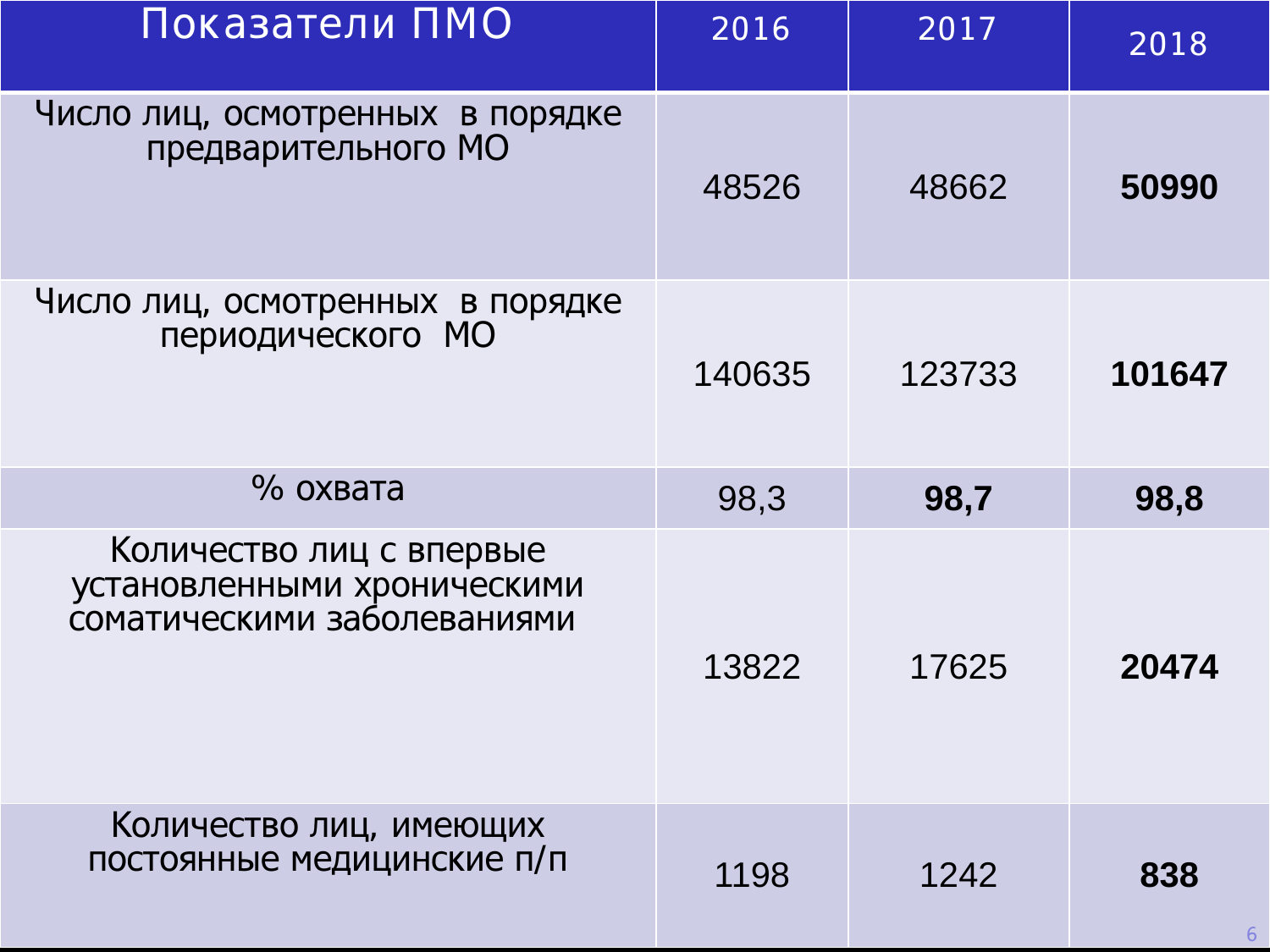

| Показатели ПМО | 2016 | 2017 | 2018 |
| --- | --- | --- | --- |
| Число лиц, осмотренных в порядке предварительного МО | 48526 | 48662 | 50990 |
| Число лиц, осмотренных в порядке периодического МО | 140635 | 123733 | 101647 |
| % охвата | 98,3 | 98,7 | 98,8 |
| Количество лиц с впервые установленными хроническими соматическими заболеваниями | 13822 | 17625 | 20474 |
| Количество лиц, имеющих постоянные медицинские п/п | 1198 | 1242 | 838 |
6